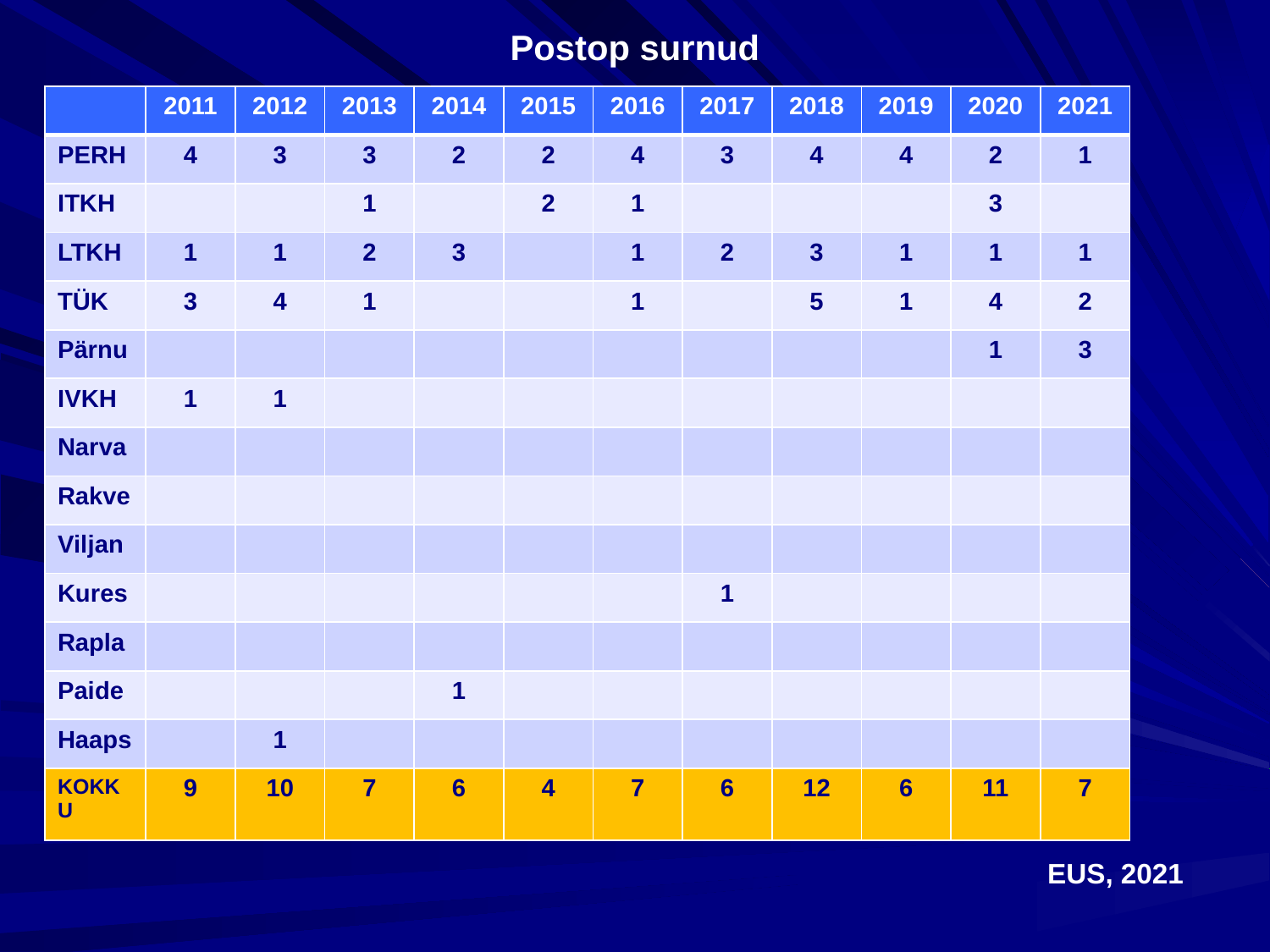

# Postop surnud
|  | 2011 | 2012 | 2013 | 2014 | 2015 | 2016 | 2017 | 2018 | 2019 | 2020 | 2021 |
| --- | --- | --- | --- | --- | --- | --- | --- | --- | --- | --- | --- |
| PERH | 4 | 3 | 3 | 2 | 2 | 4 | 3 | 4 | 4 | 2 | 1 |
| ITKH |  |  | 1 |  | 2 | 1 |  |  |  | 3 |  |
| LTKH | 1 | 1 | 2 | 3 |  | 1 | 2 | 3 | 1 | 1 | 1 |
| TÜK | 3 | 4 | 1 |  |  | 1 |  | 5 | 1 | 4 | 2 |
| Pärnu |  |  |  |  |  |  |  |  |  | 1 | 3 |
| IVKH | 1 | 1 |  |  |  |  |  |  |  |  |  |
| Narva |  |  |  |  |  |  |  |  |  |  |  |
| Rakve |  |  |  |  |  |  |  |  |  |  |  |
| Viljan |  |  |  |  |  |  |  |  |  |  |  |
| Kures |  |  |  |  |  |  | 1 |  |  |  |  |
| Rapla |  |  |  |  |  |  |  |  |  |  |  |
| Paide |  |  |  | 1 |  |  |  |  |  |  |  |
| Haaps |  | 1 |  |  |  |  |  |  |  |  |  |
| KOKKU | 9 | 10 | 7 | 6 | 4 | 7 | 6 | 12 | 6 | 11 | 7 |
EUS, 2021